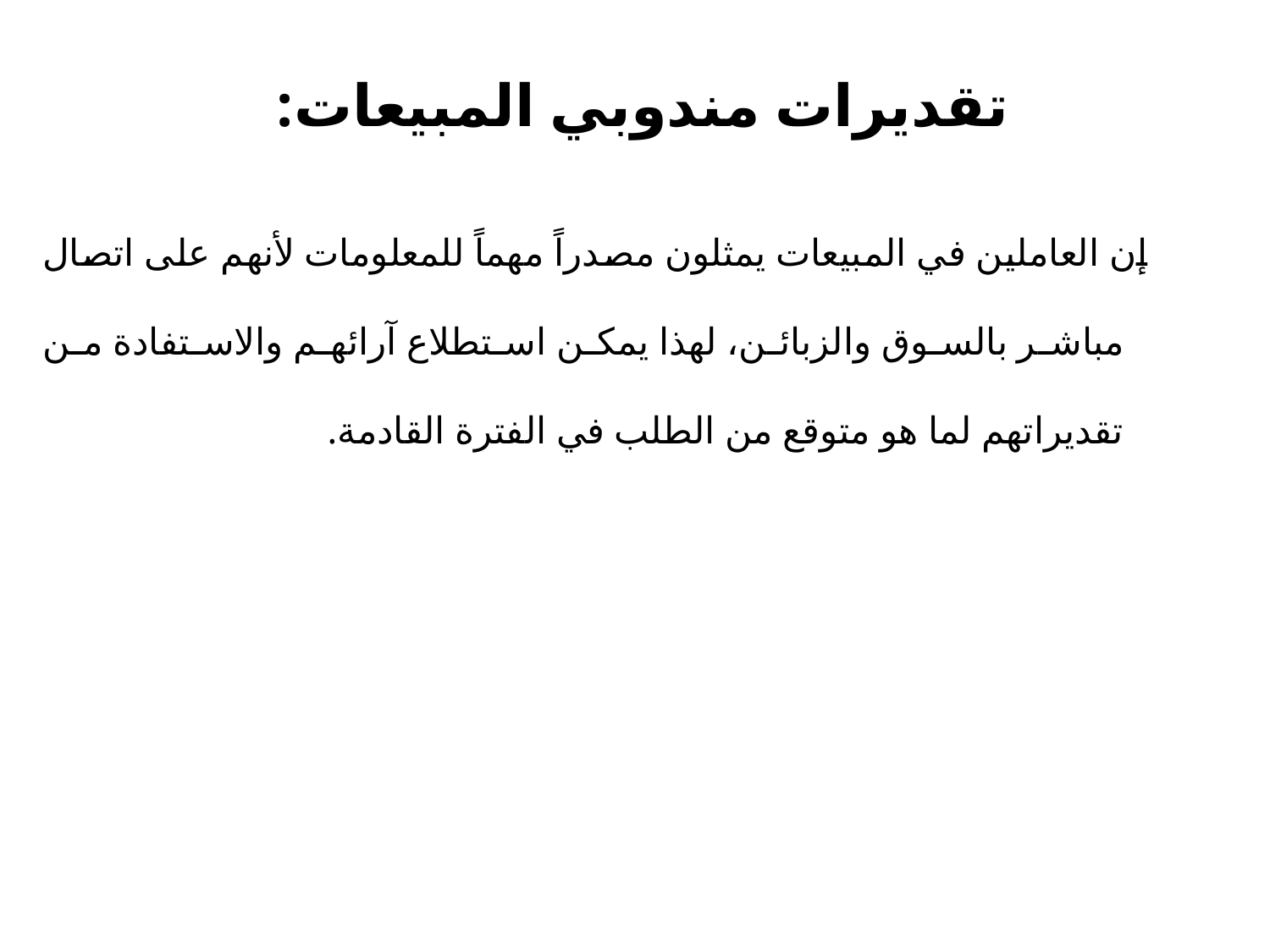

# تقديرات مندوبي المبيعات:
إن العاملين في المبيعات يمثلون مصدراً مهماً للمعلومات لأنهم على اتصال مباشر بالسوق والزبائن، لهذا يمكن استطلاع آرائهم والاستفادة من تقديراتهم لما هو متوقع من الطلب في الفترة القادمة.